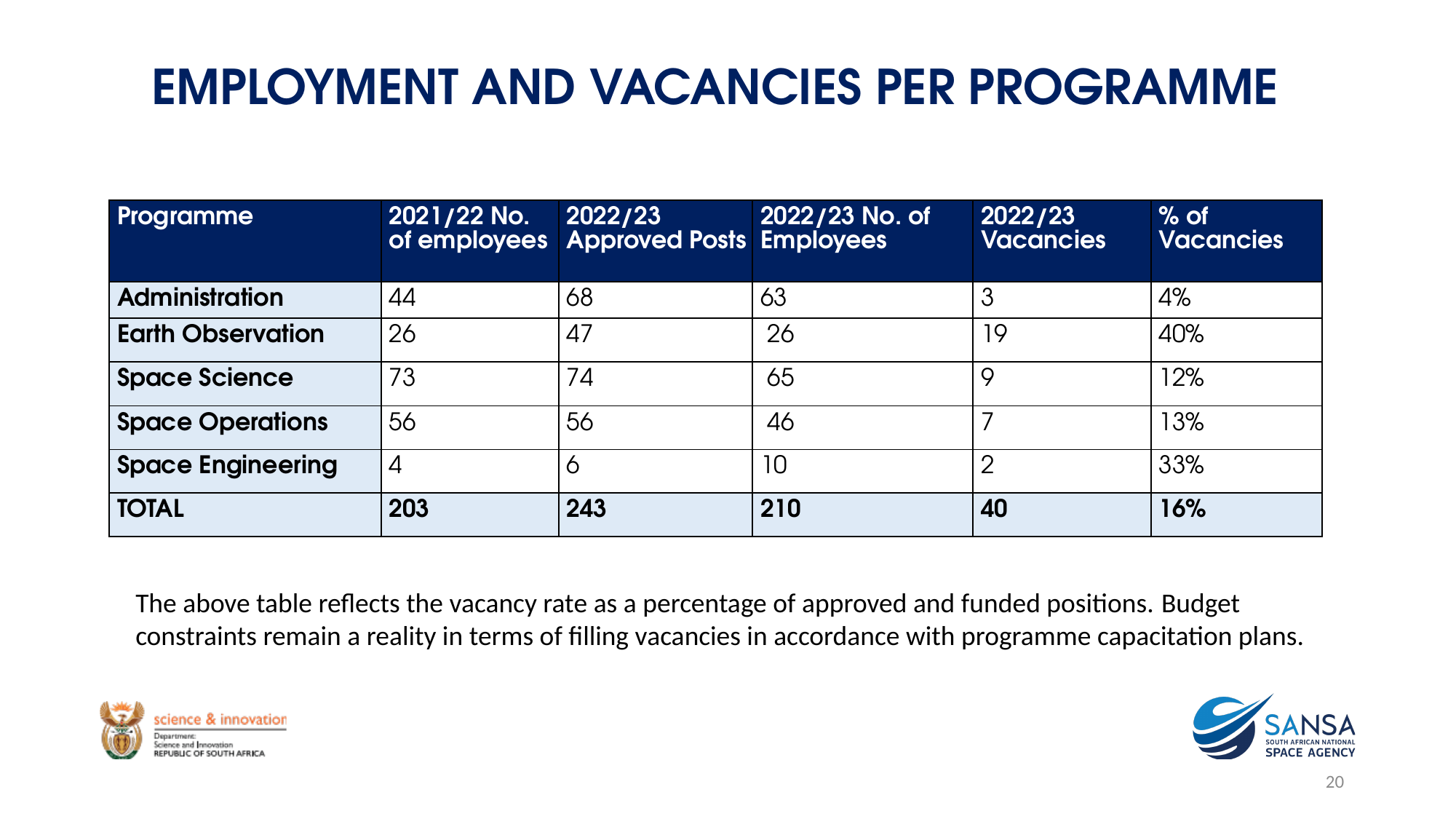

EMPLOYMENT AND VACANCIES PER PROGRAMME
| Programme | 2021/22 No. of employees | 2022/23 Approved Posts | 2022/23 No. of Employees | 2022/23 Vacancies | % of Vacancies |
| --- | --- | --- | --- | --- | --- |
| Administration | 44 | 68 | 63 | 3 | 4% |
| Earth Observation | 26 | 47 | 26 | 19 | 40% |
| Space Science | 73 | 74 | 65 | 9 | 12% |
| Space Operations | 56 | 56 | 46 | 7 | 13% |
| Space Engineering | 4 | 6 | 10 | 2 | 33% |
| TOTAL | 203 | 243 | 210 | 40 | 16% |
The above table reflects the vacancy rate as a percentage of approved and funded positions. Budget constraints remain a reality in terms of filling vacancies in accordance with programme capacitation plans.

20